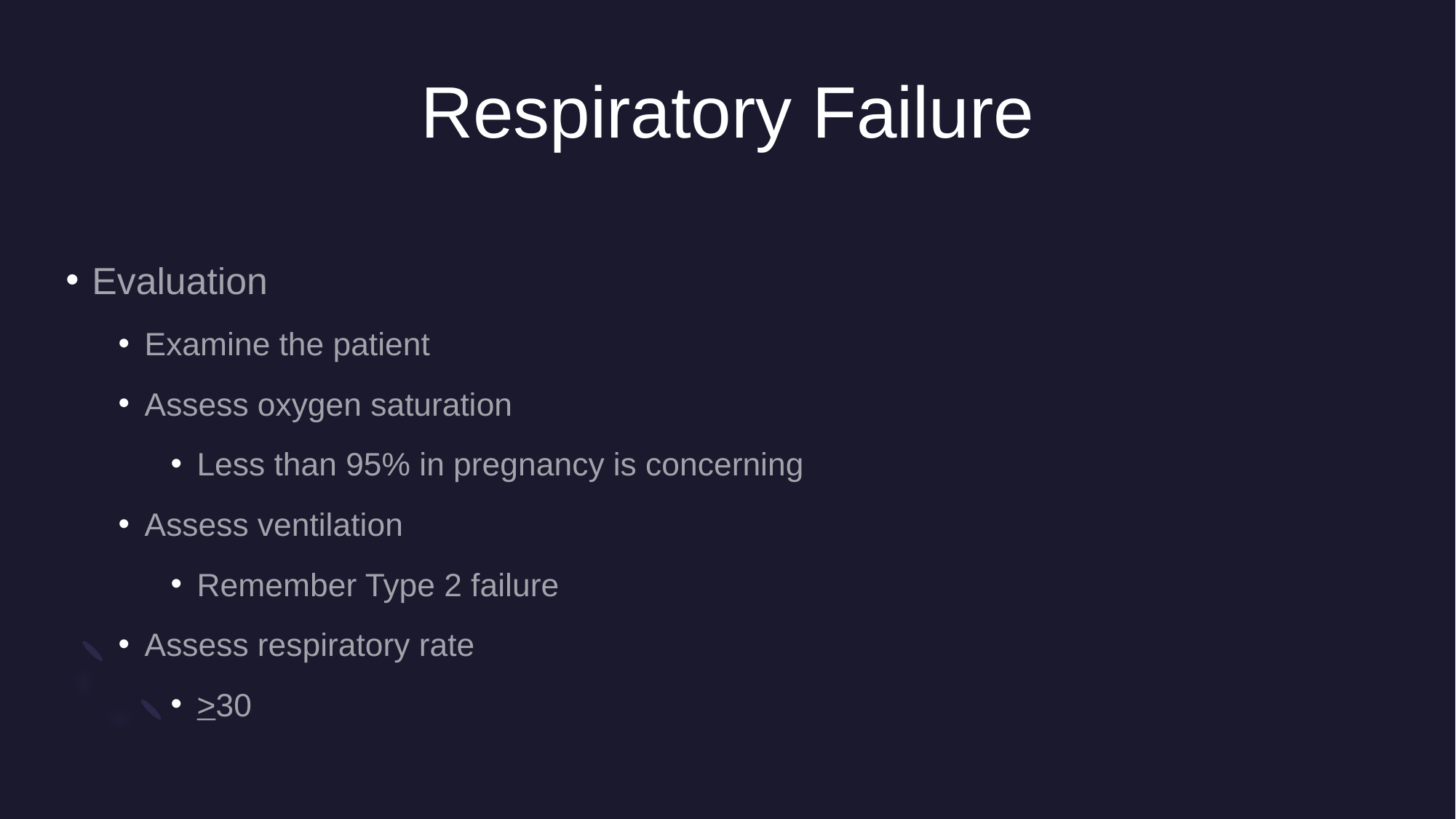

# Respiratory Failure
Evaluation
Examine the patient
Assess oxygen saturation
Less than 95% in pregnancy is concerning
Assess ventilation
Remember Type 2 failure
Assess respiratory rate
>30